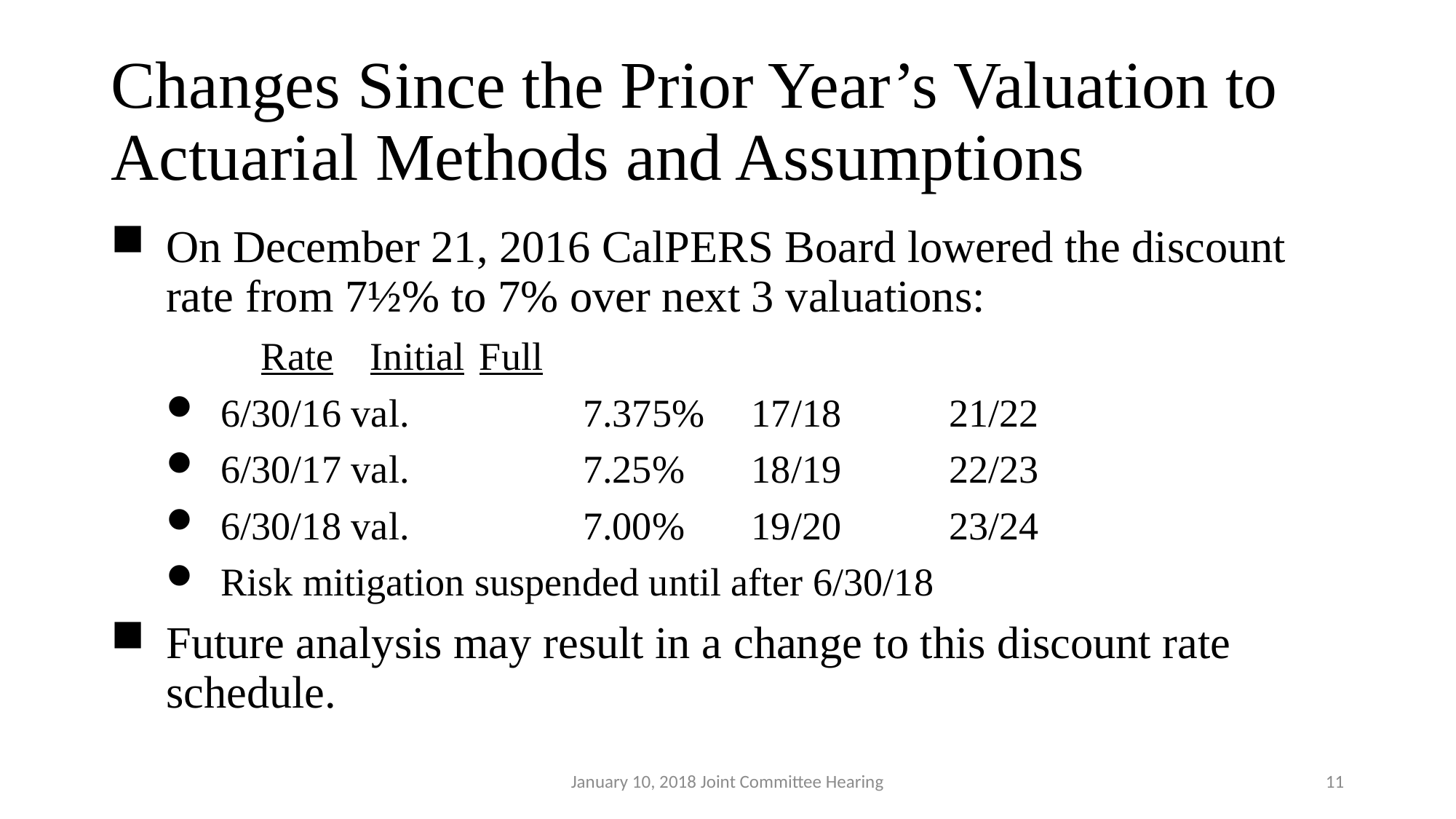

# Changes Since the Prior Year’s Valuation to Actuarial Methods and Assumptions
On December 21, 2016 CalPERS Board lowered the discount rate from 7½% to 7% over next 3 valuations:
	Rate	Initial	Full
6/30/16 val.	7.375%	17/18	21/22
6/30/17 val.	7.25%	18/19	22/23
6/30/18 val.	7.00%	19/20	23/24
Risk mitigation suspended until after 6/30/18
Future analysis may result in a change to this discount rate schedule.
January 10, 2018 Joint Committee Hearing
11